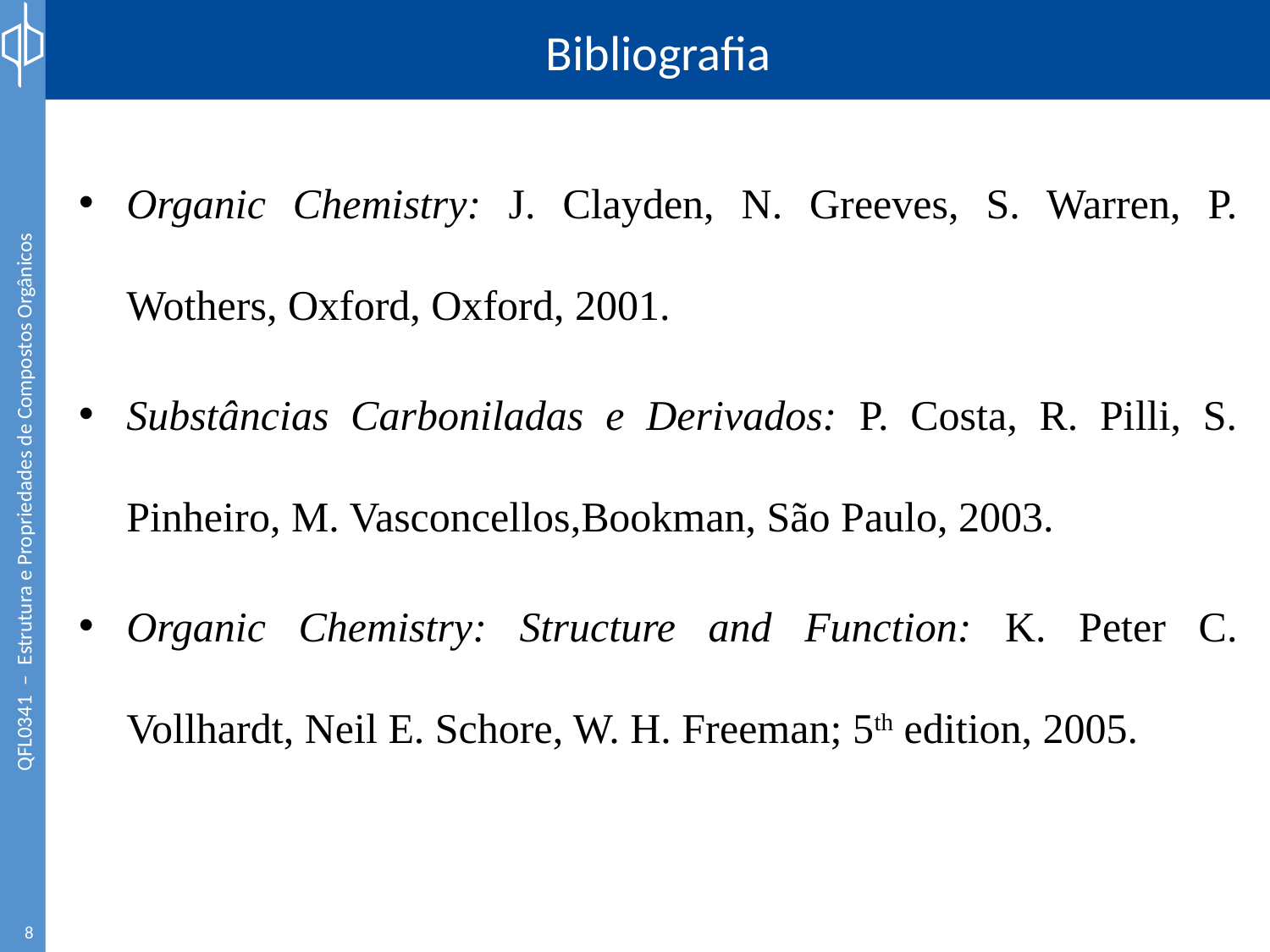

# Bibliografia
Organic Chemistry: J. Clayden, N. Greeves, S. Warren, P. Wothers, Oxford, Oxford, 2001.
Substâncias Carboniladas e Derivados: P. Costa, R. Pilli, S. Pinheiro, M. Vasconcellos,Bookman, São Paulo, 2003.
Organic Chemistry: Structure and Function: K. Peter C. Vollhardt, Neil E. Schore, W. H. Freeman; 5th edition, 2005.

8